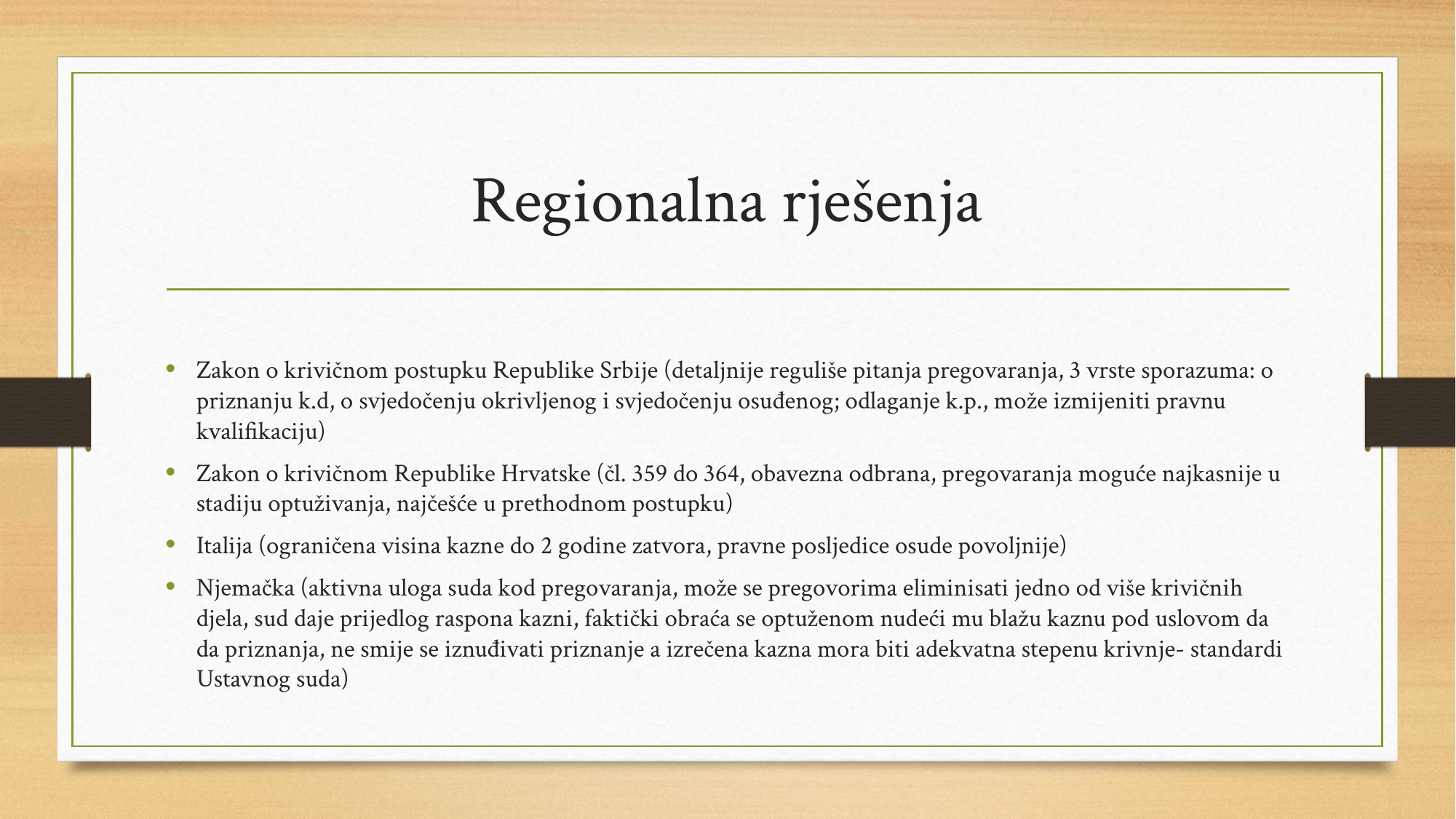

# Regionalna rješenja

Zakon o krivičnom postupku Republike Srbije (detaljnije reguliše pitanja pregovaranja, 3 vrste sporazuma: o priznanju k.d, o svjedočenju okrivljenog i svjedočenju osuđenog; odlaganje k.p., može izmijeniti pravnu kvalifikaciju)
Zakon o krivičnom Republike Hrvatske (čl. 359 do 364, obavezna odbrana, pregovaranja moguće najkasnije u stadiju optuživanja, najčešće u prethodnom postupku)
Italija (ograničena visina kazne do 2 godine zatvora, pravne posljedice osude povoljnije)
Njemačka (aktivna uloga suda kod pregovaranja, može se pregovorima eliminisati jedno od više krivičnih djela, sud daje prijedlog raspona kazni, faktički obraća se optuženom nudeći mu blažu kaznu pod uslovom da da priznanja, ne smije se iznuđivati priznanje a izrečena kazna mora biti adekvatna stepenu krivnje- standardi Ustavnog suda)